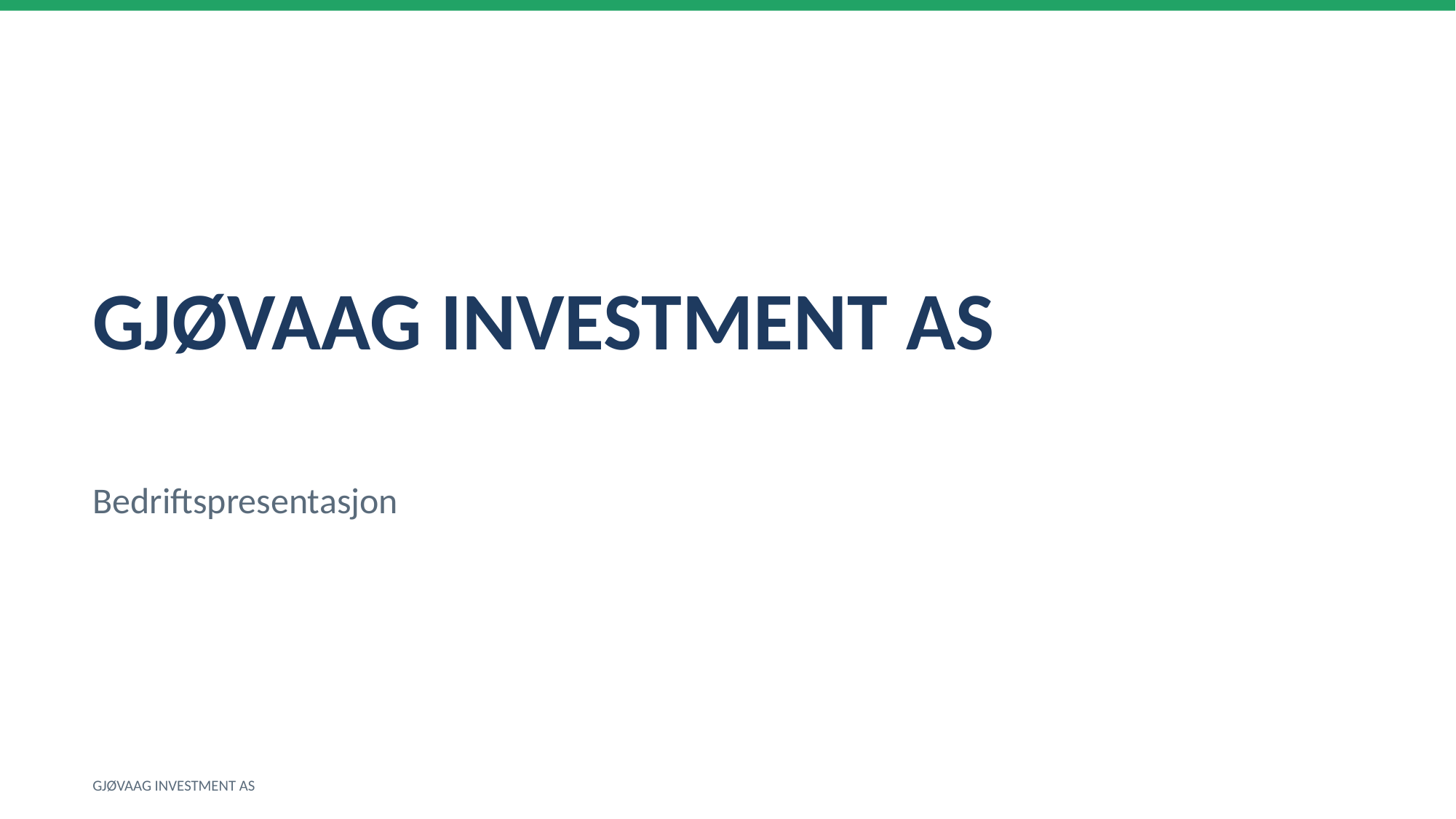

GJØVAAG INVESTMENT AS
Bedriftspresentasjon
GJØVAAG INVESTMENT AS